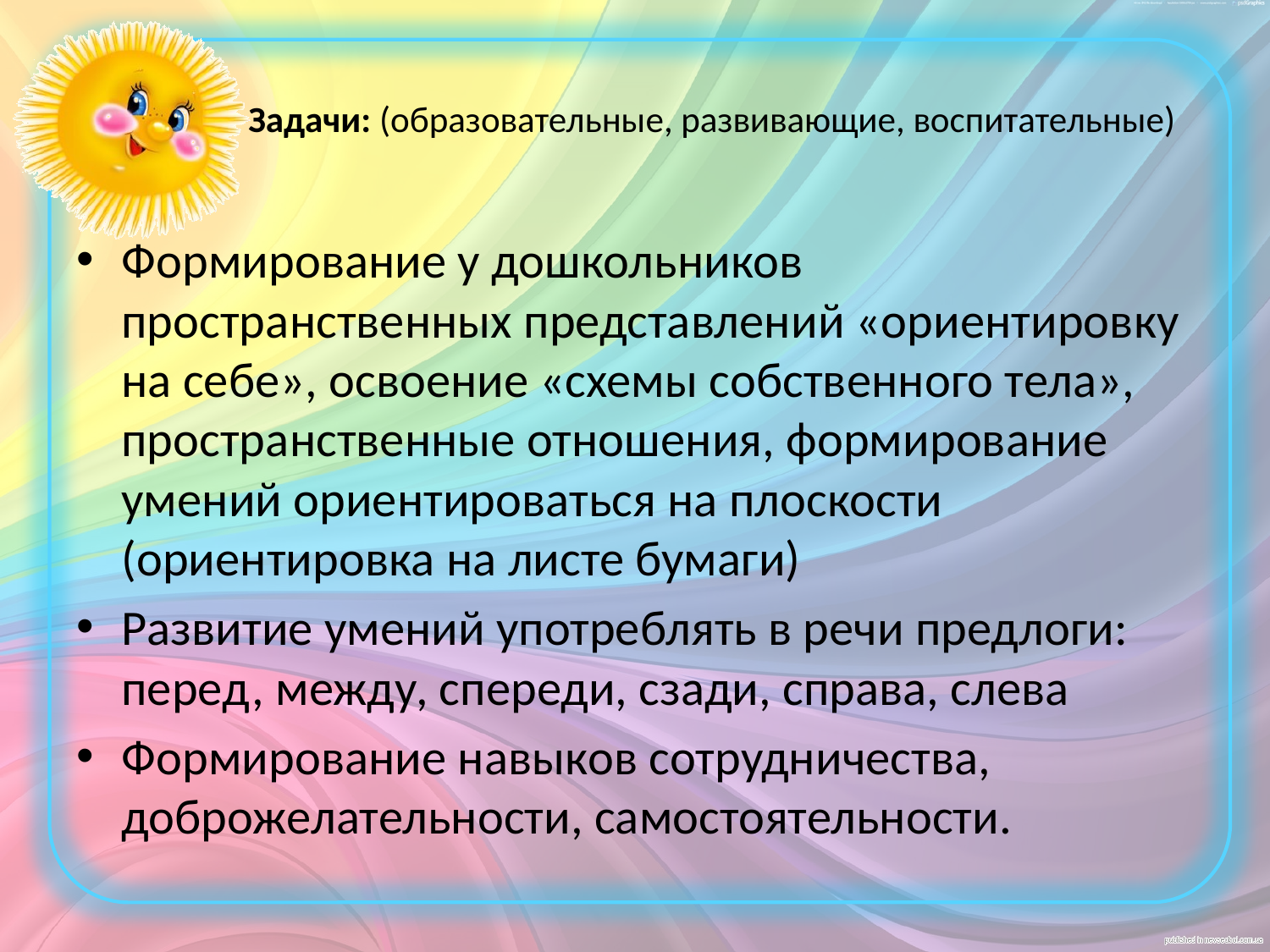

# Задачи: (образовательные, развивающие, воспитательные)
Формирование у дошкольников пространственных представлений «ориентировку на себе», освоение «схемы собственного тела», пространственные отношения, формирование умений ориентироваться на плоскости (ориентировка на листе бумаги)
Развитие умений употреблять в речи предлоги:   перед, между, спереди, сзади, справа, слева
Формирование навыков сотрудничества, доброжелательности, самостоятельности.